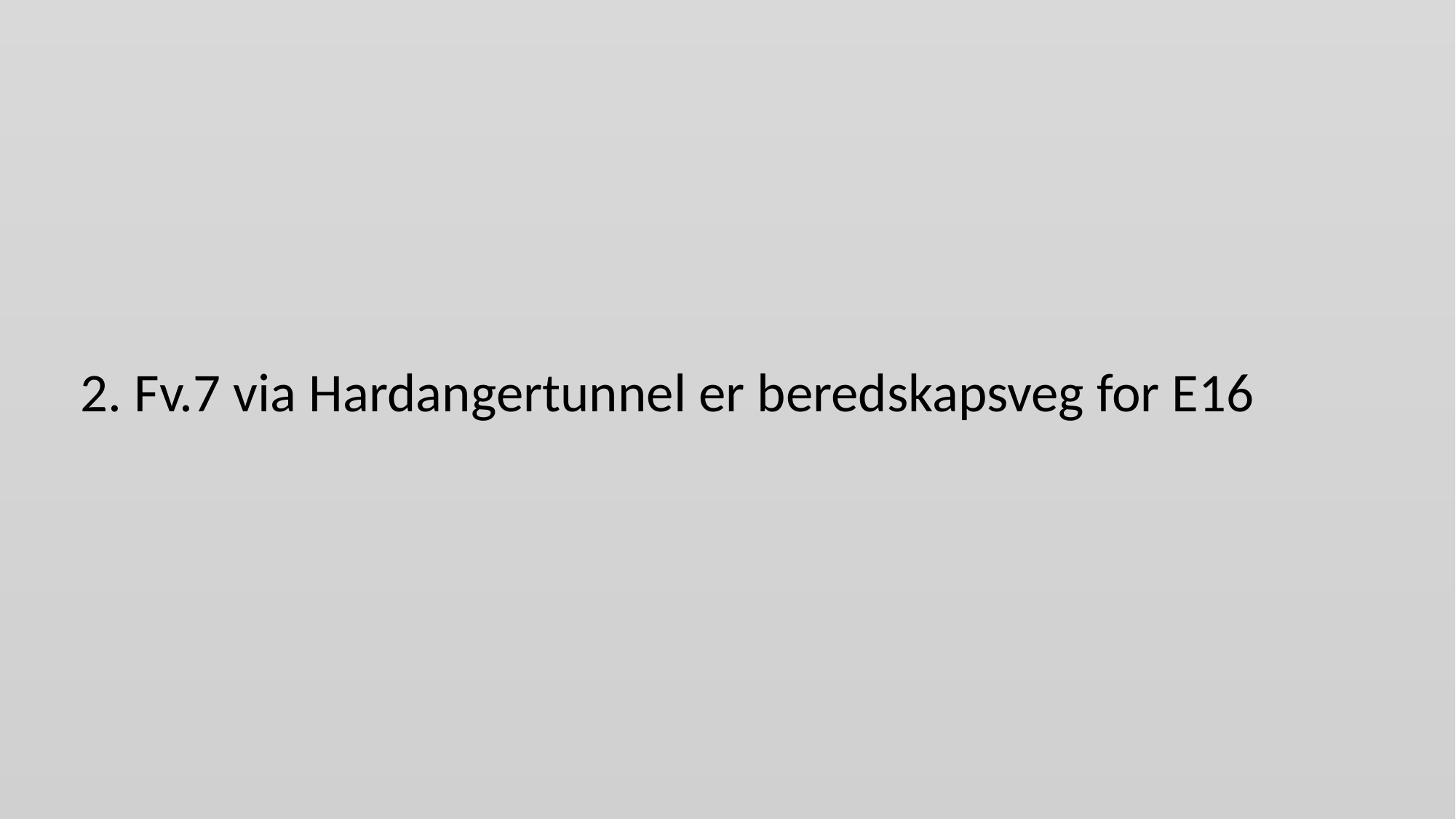

# 2. Fv.7 via Hardangertunnel er beredskapsveg for E16